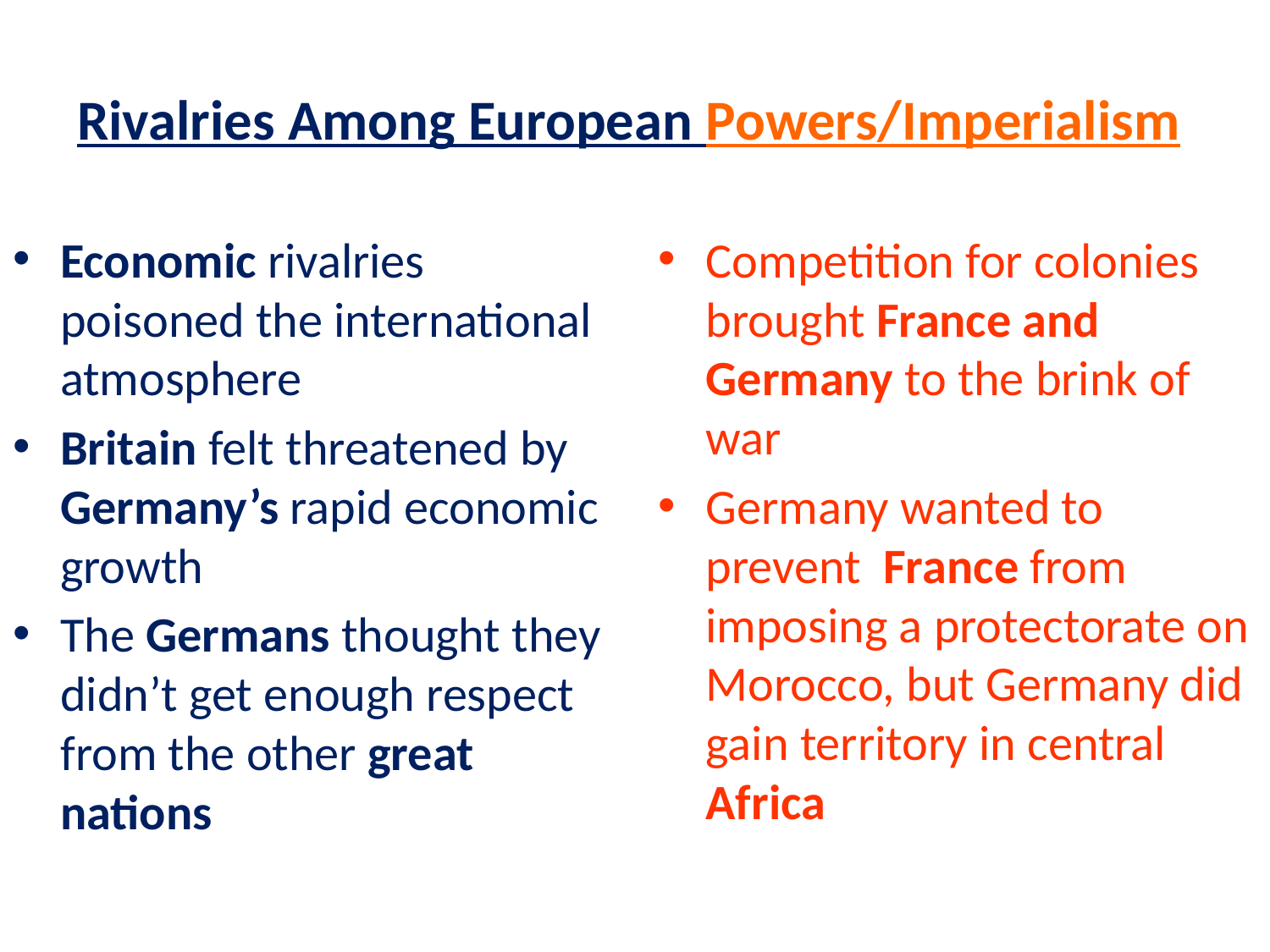

# Rivalries Among European Powers/Imperialism
Economic rivalries poisoned the international atmosphere
Britain felt threatened by Germany’s rapid economic growth
The Germans thought they didn’t get enough respect from the other great nations
Competition for colonies brought France and Germany to the brink of war
Germany wanted to prevent  France from imposing a protectorate on Morocco, but Germany did gain territory in central Africa